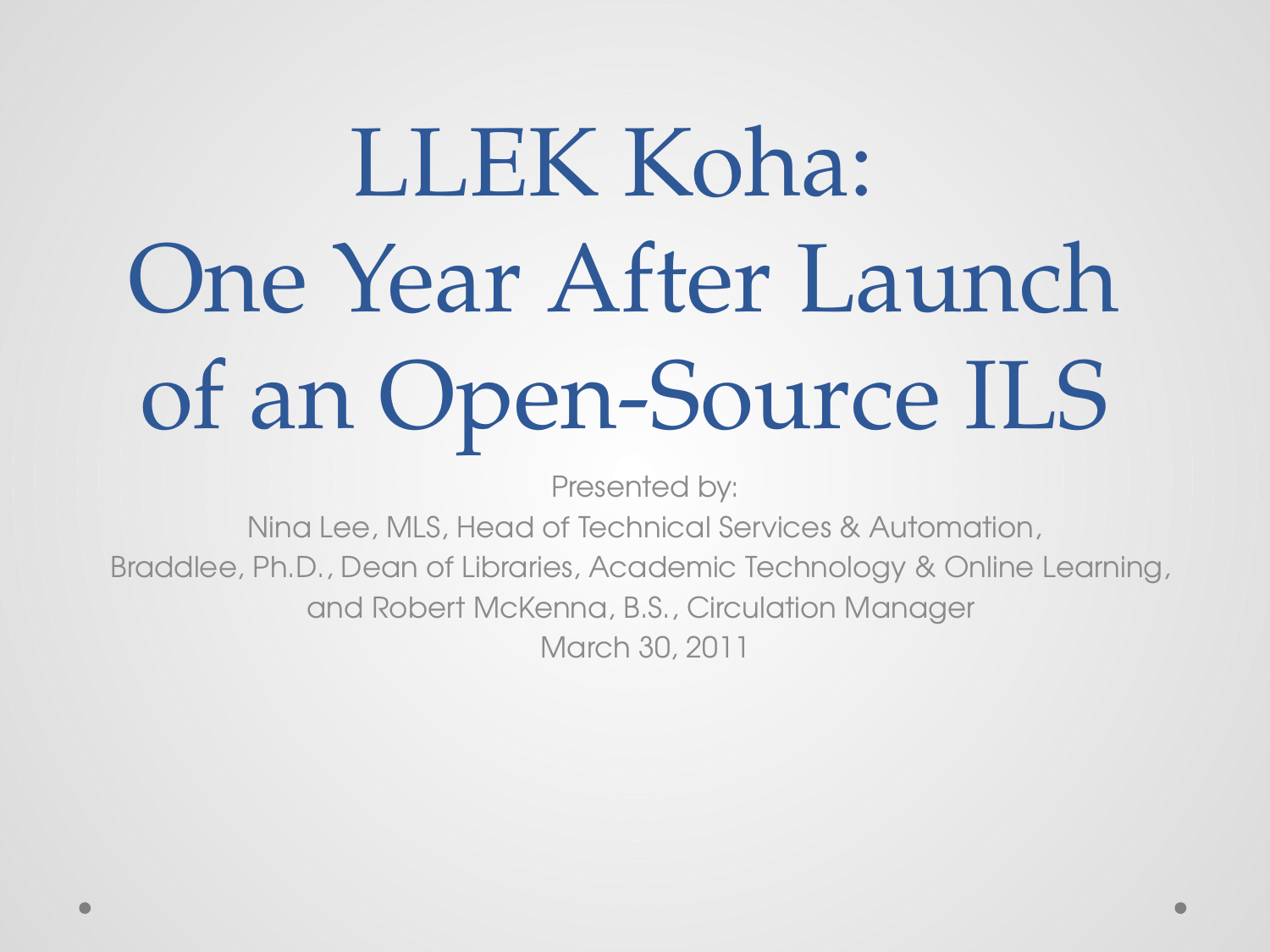

# LLEK Koha: One Year After Launch of an Open-Source ILS
Presented by:
Nina Lee, MLS, Head of Technical Services & Automation,
Braddlee, Ph.D., Dean of Libraries, Academic Technology & Online Learning,
and Robert McKenna, B.S., Circulation Manager
March 30, 2011